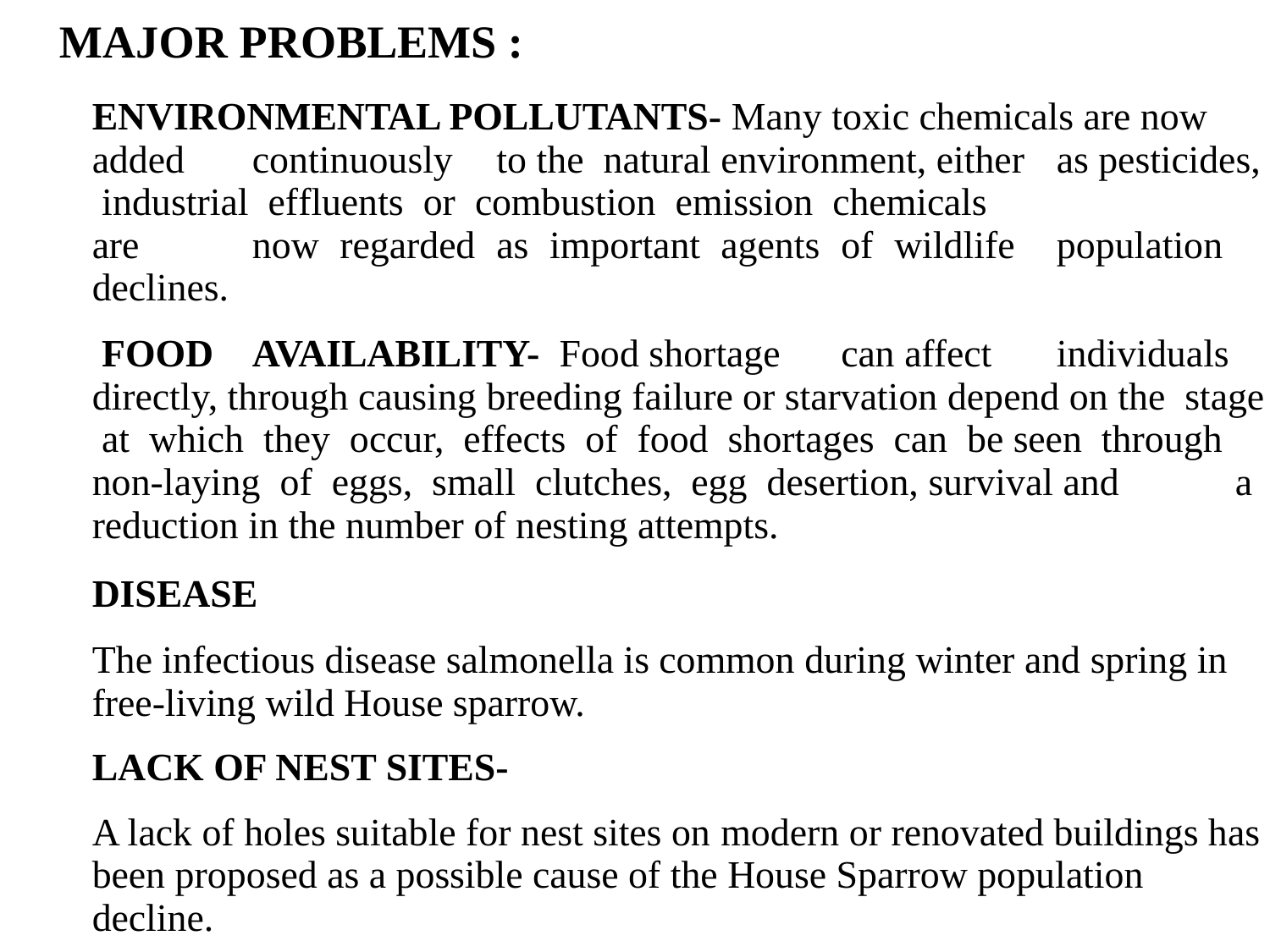

MAJOR PROBLEMS :
ENVIRONMENTAL POLLUTANTS- Many toxic chemicals are now added	continuously	to the  natural environment, either	as pesticides,  industrial  effluents  or  combustion  emission  chemicals
are	now	regarded	as	important	agents	of	wildlife	population declines.
 FOOD	AVAILABILITY-  Food shortage	can affect	individuals directly, through causing breeding failure or starvation depend on the  stage  at  which  they  occur,  effects  of  food  shortages  can  be seen  through  non-laying  of  eggs,  small  clutches,  egg  desertion, survival and	a reduction in the number of nesting attempts.
DISEASE
The infectious disease salmonella is common during winter and spring in free-living wild House sparrow.
LACK OF NEST SITES-
A lack of holes suitable for nest sites on	modern or renovated buildings has been proposed as a possible cause of the House Sparrow population decline.